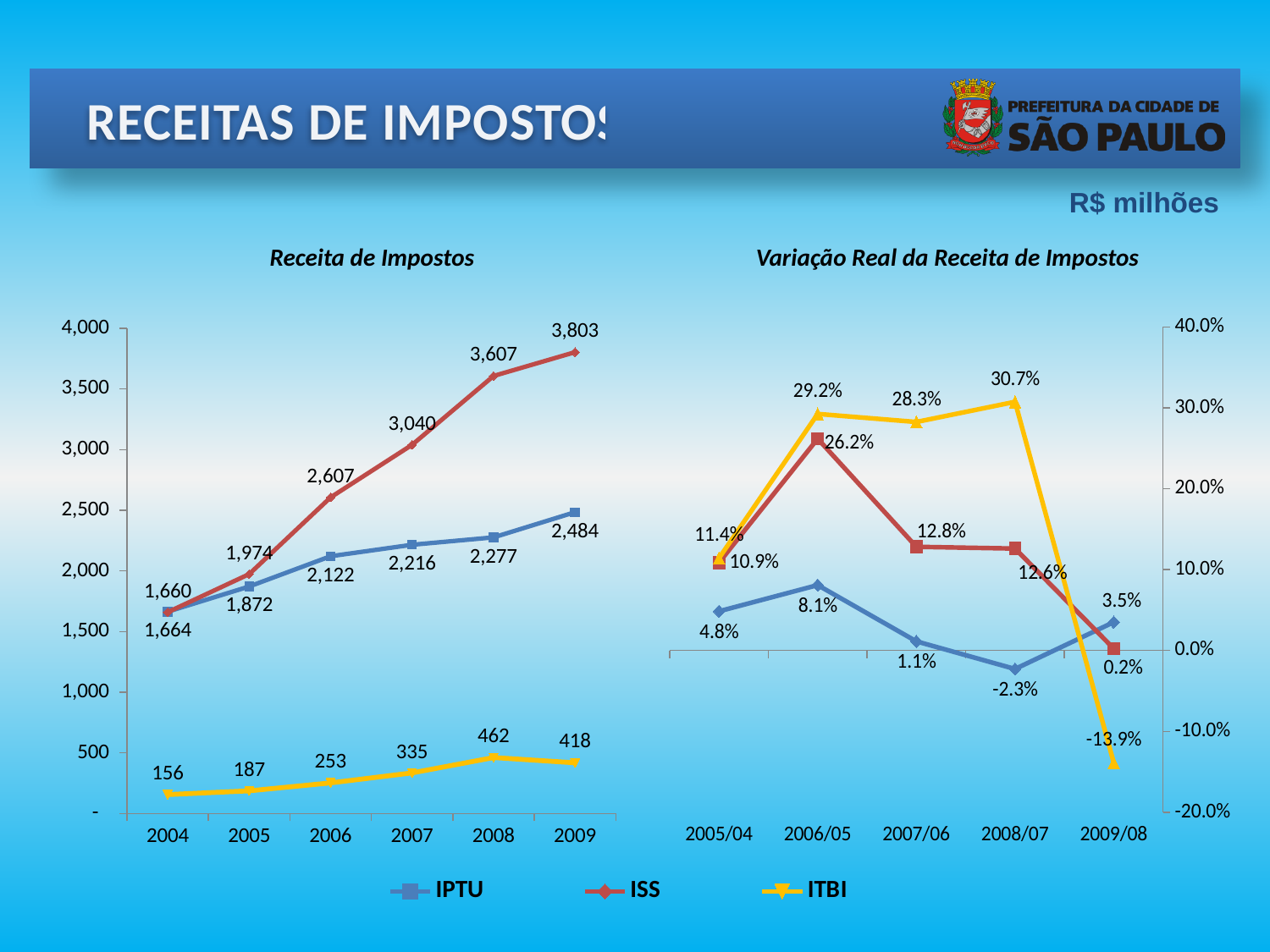

RECEITAS DE IMPOSTOS
R$ milhões
Receita de Impostos
Variação Real da Receita de Impostos

### Chart

| Category | IPTU | ISS | ITBI |
|---|---|---|---|
| 2009/08 | 0.03496330488483324 | 0.002314800932118999 | -0.13874029092498671 |
| 2008/07 | -0.022890713762866867 | 0.12605712638588362 | 0.30735102175221024 |
| 2007/06 | 0.011256555072348687 | 0.12816640778970778 | 0.2825045549328912 |
| 2006/05 | 0.08085381206435405 | 0.2617979716971679 | 0.2924152238110033 |
| 2005/04 | 0.048455476623780795 | 0.10869331339232978 | 0.11419523563776136 |

### Chart

| Category | IPTU | ISS | ITBI |
|---|---|---|---|
| 2004 | 1664.158885 | 1660.3122149999963 | 156.30659999999997 |
| 2005 | 1871.7586800000001 | 1974.1810199999998 | 187.0583000000005 |
| 2006 | 2121.515575000002 | 2606.736325 | 252.71820000000002 |
| 2007 | 2215.659355895275 | 3039.6629934955 | 335.16352523999996 |
| 2008 | 2276.7823340295 | 3607.3740894305 | 461.6783188999992 |
| 2009 | 2484.20312206 | 3803.4935278400126 | 418.3309796499992 |